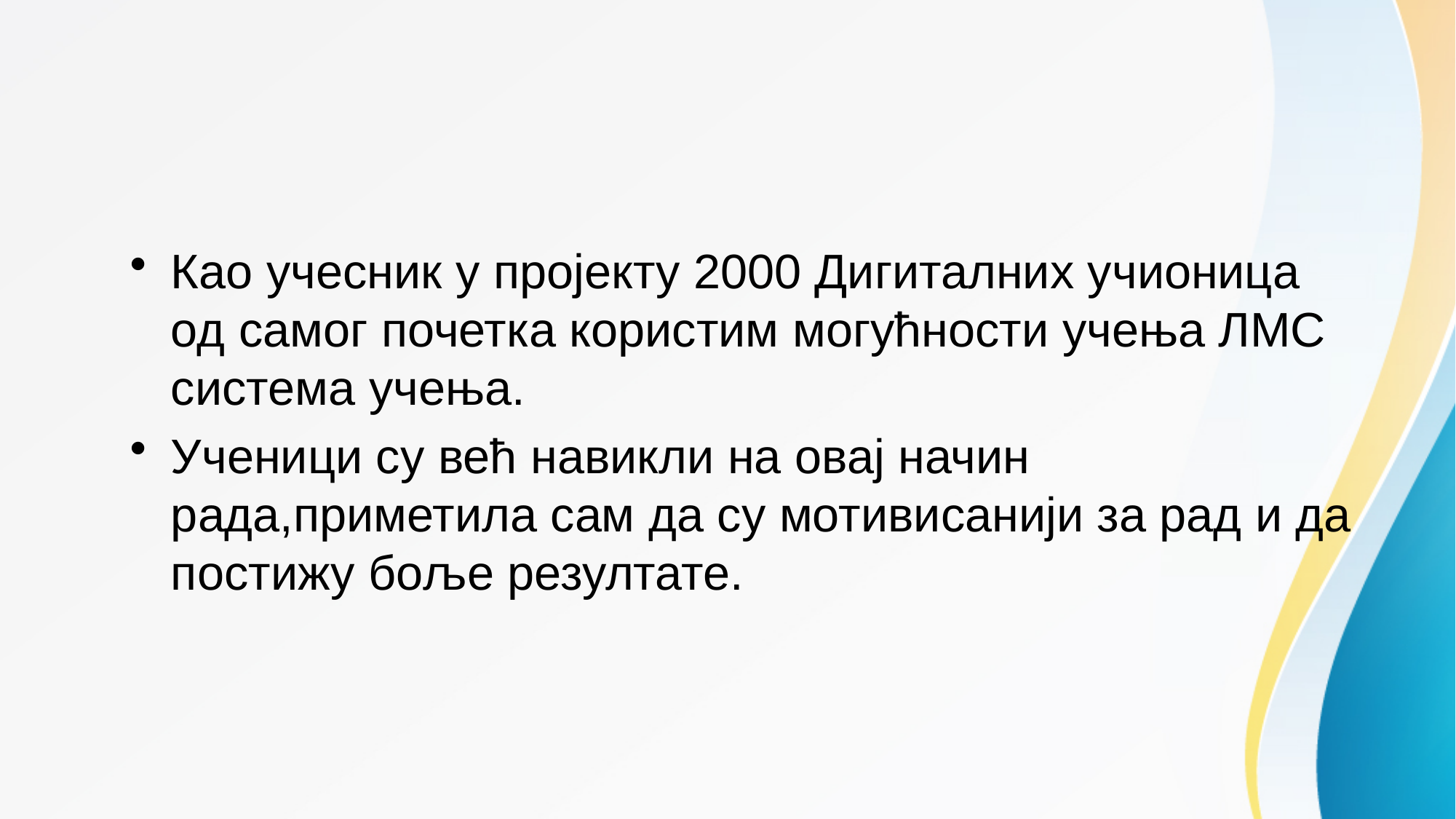

#
Као учесник у пројекту 2000 Дигиталних учионица од самог почетка користим могућности учења ЛМС система учења.
Ученици су већ навикли на овај начин рада,приметила сам да су мотивисанији за рад и да постижу боље резултате.